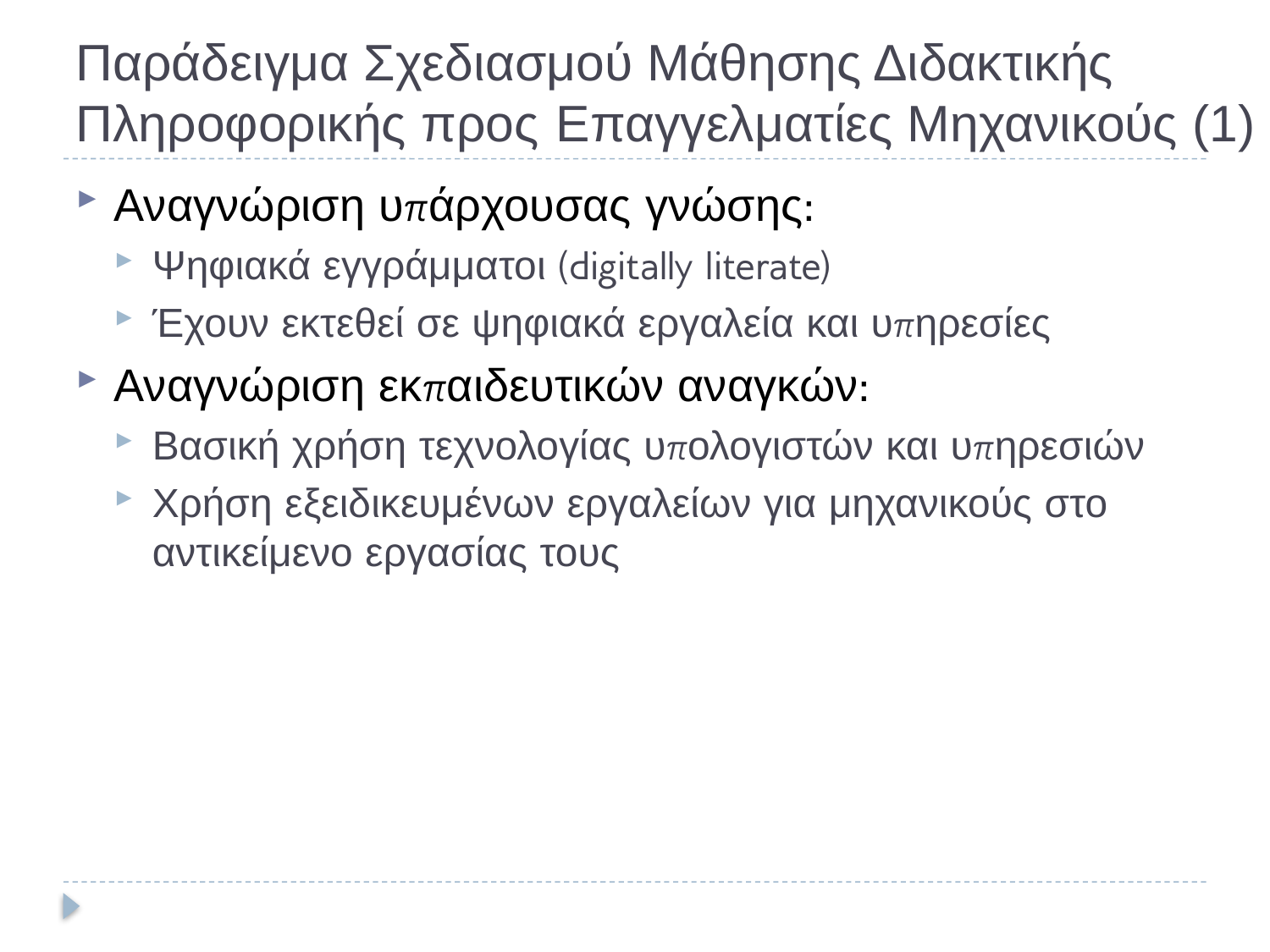

# Παράδειγμα Σχεδιασμού Μάθησης Διδακτικής Πληροφορικής προς Επαγγελματίες Μηχανικούς (1)
Αναγνώριση υπάρχουσας γνώσης:
Ψηφιακά εγγράμματοι (digitally literate)
Έχουν εκτεθεί σε ψηφιακά εργαλεία και υπηρεσίες
Αναγνώριση εκπαιδευτικών αναγκών:
Βασική χρήση τεχνολογίας υπολογιστών και υπηρεσιών
Χρήση εξειδικευμένων εργαλείων για μηχανικούς στο αντικείμενο εργασίας τους